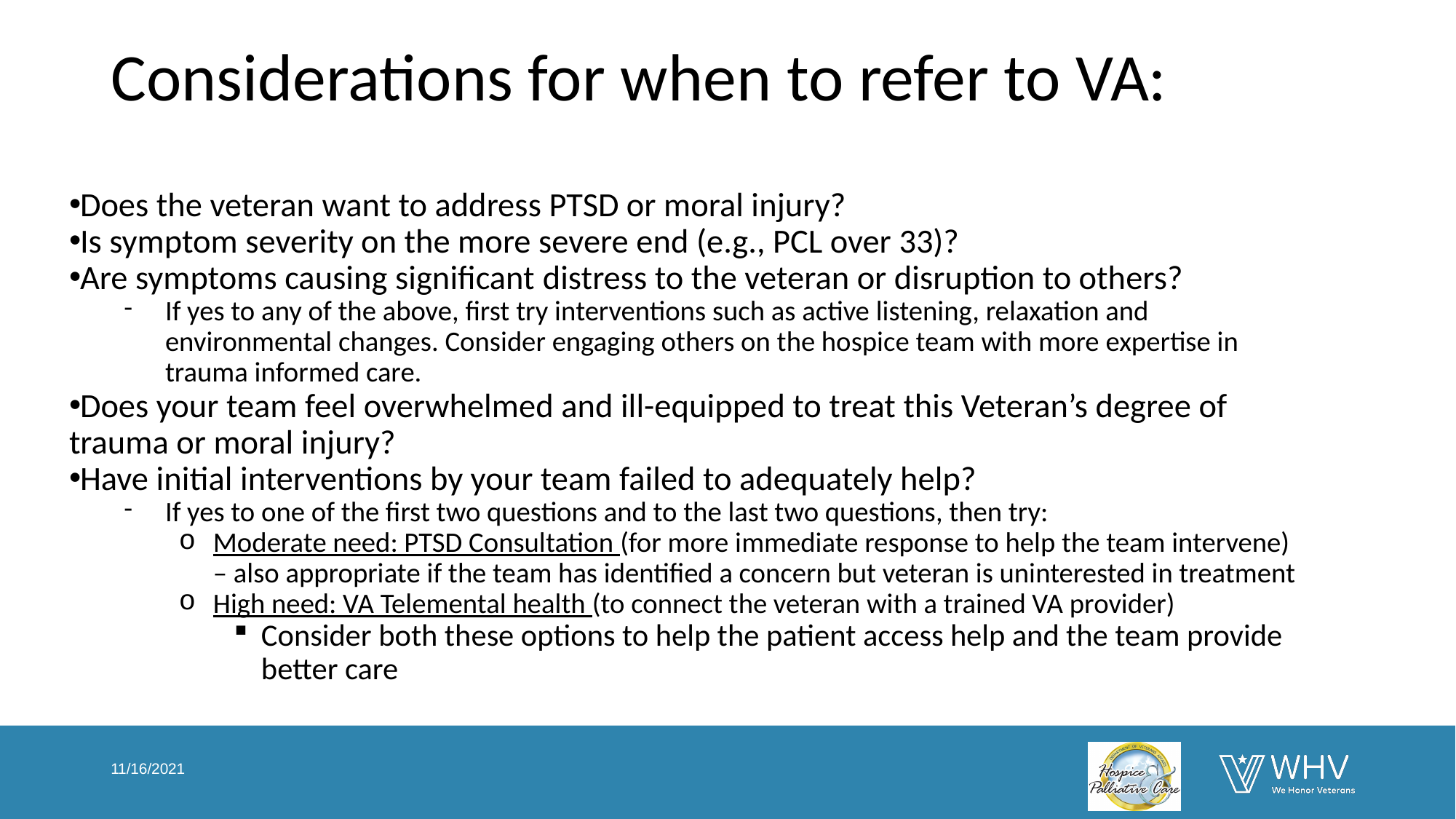

37
# Considerations for when to refer to VA:
Does the veteran want to address PTSD or moral injury?
Is symptom severity on the more severe end (e.g., PCL over 33)?
Are symptoms causing significant distress to the veteran or disruption to others?
If yes to any of the above, first try interventions such as active listening, relaxation and environmental changes. Consider engaging others on the hospice team with more expertise in trauma informed care.
Does your team feel overwhelmed and ill-equipped to treat this Veteran’s degree of trauma or moral injury?
Have initial interventions by your team failed to adequately help?
If yes to one of the first two questions and to the last two questions, then try:
Moderate need: PTSD Consultation (for more immediate response to help the team intervene) – also appropriate if the team has identified a concern but veteran is uninterested in treatment
High need: VA Telemental health (to connect the veteran with a trained VA provider)
Consider both these options to help the patient access help and the team provide better care

11/16/2021